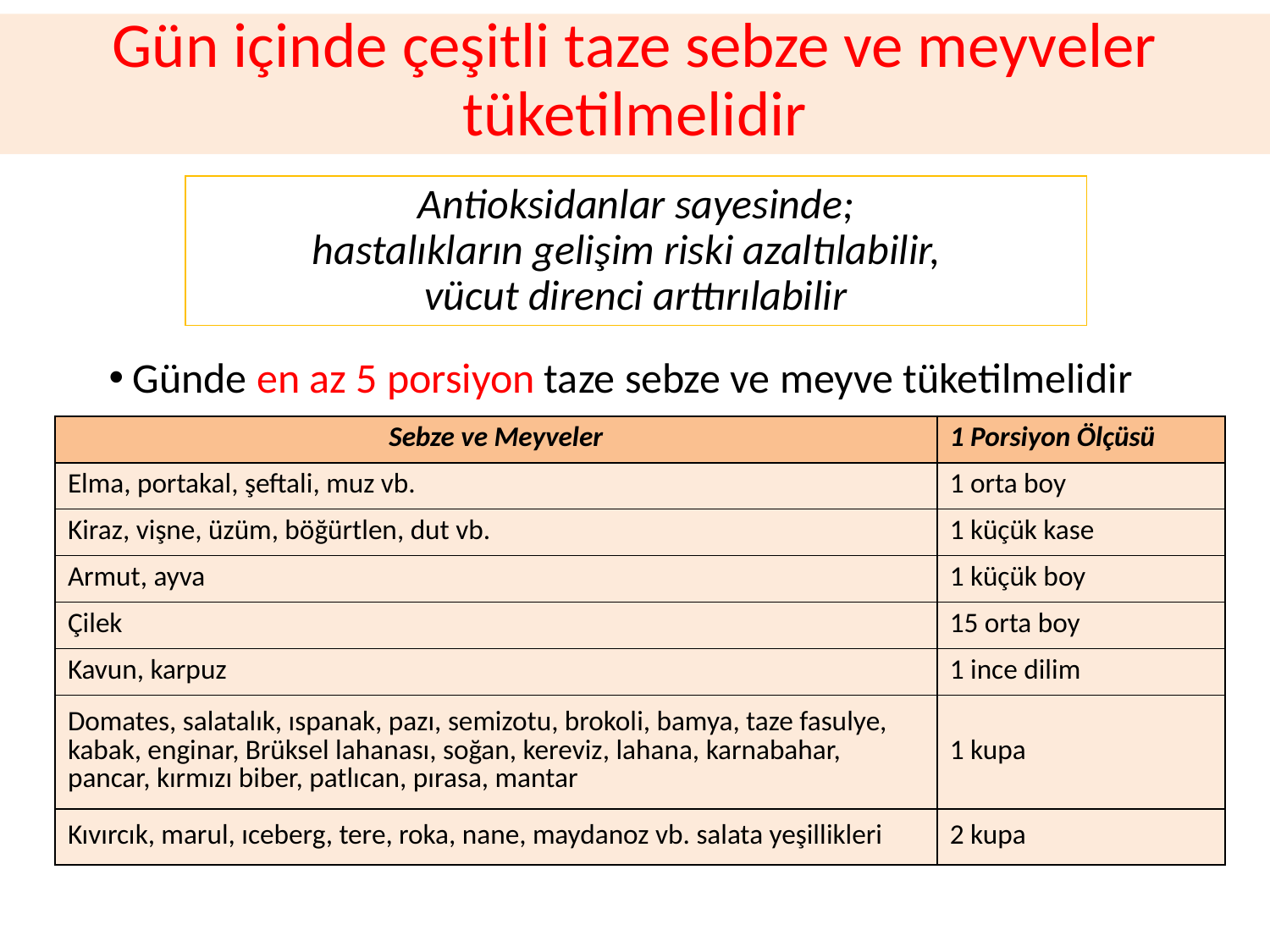

Gün içinde çeşitli taze sebze ve meyveler tüketilmelidir
Antioksidanlar sayesinde;
hastalıkların gelişim riski azaltılabilir,
vücut direnci arttırılabilir
Günde en az 5 porsiyon taze sebze ve meyve tüketilmelidir

| Sebze ve Meyveler | 1 Porsiyon Ölçüsü |
| --- | --- |
| Elma, portakal, şeftali, muz vb. | 1 orta boy |
| Kiraz, vişne, üzüm, böğürtlen, dut vb. | 1 küçük kase |
| Armut, ayva | 1 küçük boy |
| Çilek | 15 orta boy |
| Kavun, karpuz | 1 ince dilim |
| Domates, salatalık, ıspanak, pazı, semizotu, brokoli, bamya, taze fasulye, kabak, enginar, Brüksel lahanası, soğan, kereviz, lahana, karnabahar, pancar, kırmızı biber, patlıcan, pırasa, mantar | 1 kupa |
| Kıvırcık, marul, ıceberg, tere, roka, nane, maydanoz vb. salata yeşillikleri | 2 kupa |